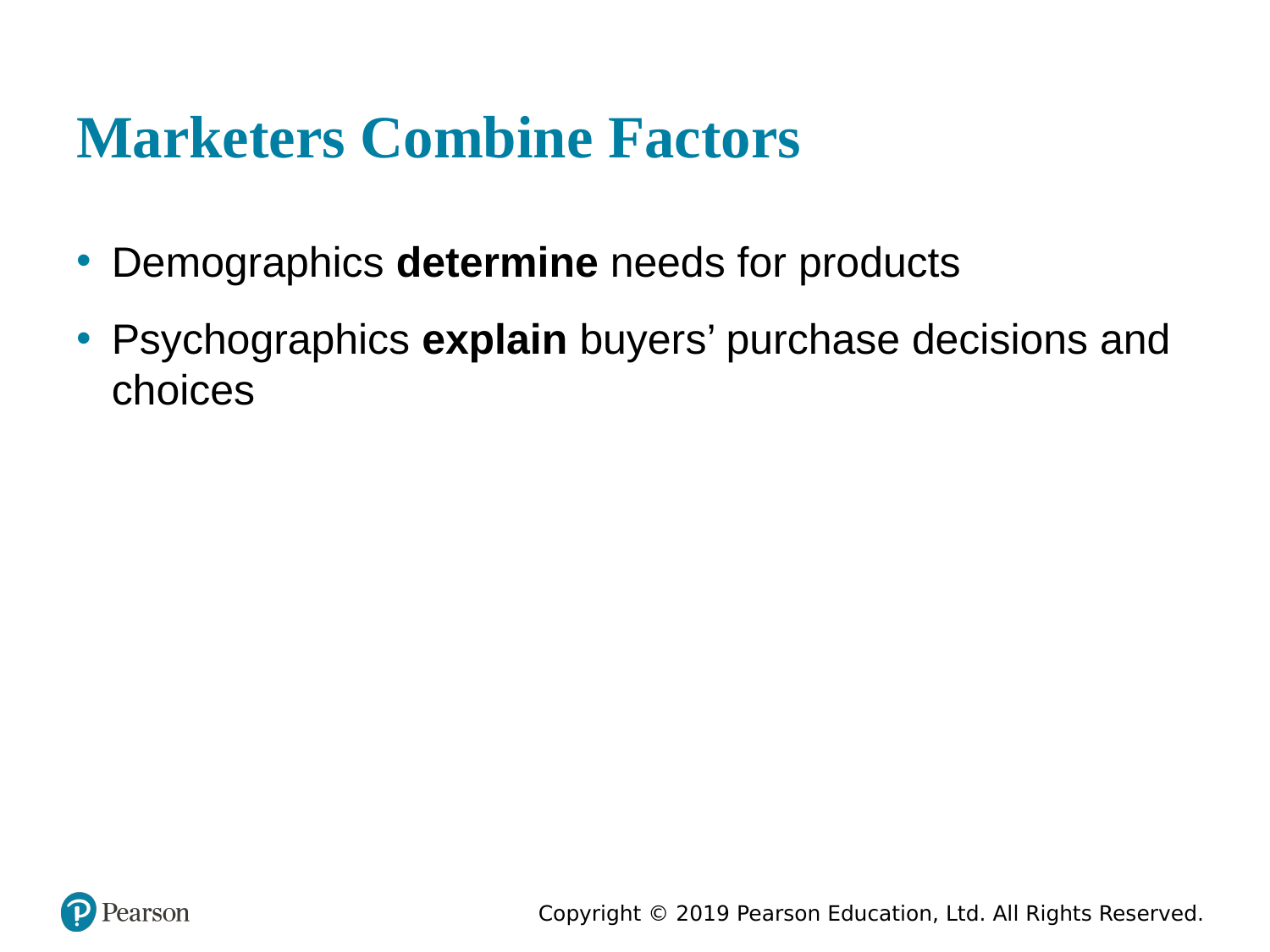

# Marketers Combine Factors
Demographics determine needs for products
Psychographics explain buyers’ purchase decisions and choices